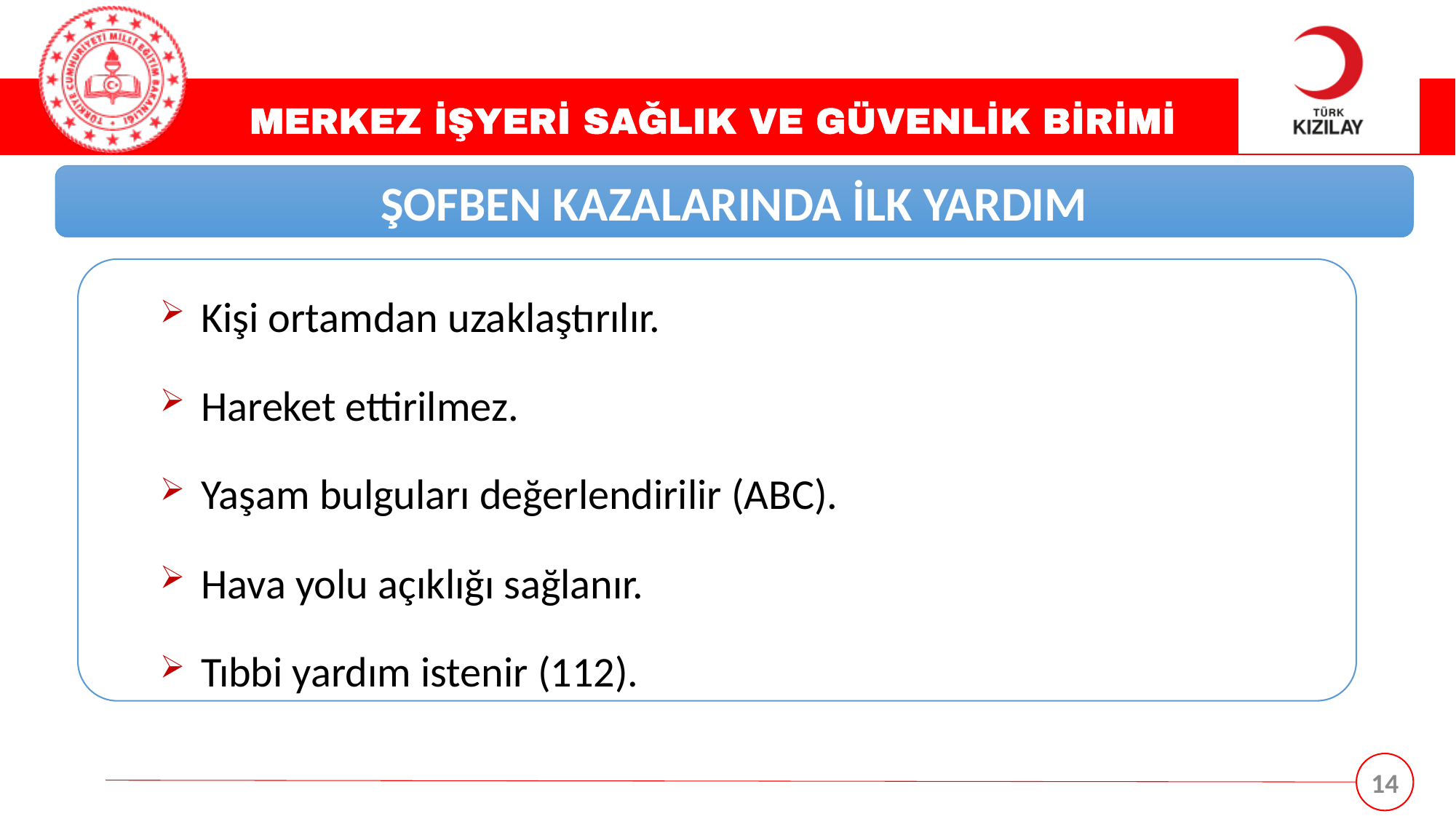

ŞOFBEN KAZALARINDA İLK YARDIM
Kişi ortamdan uzaklaştırılır.
Hareket ettirilmez.
Yaşam bulguları değerlendirilir (ABC).
Hava yolu açıklığı sağlanır.
Tıbbi yardım istenir (112).
14